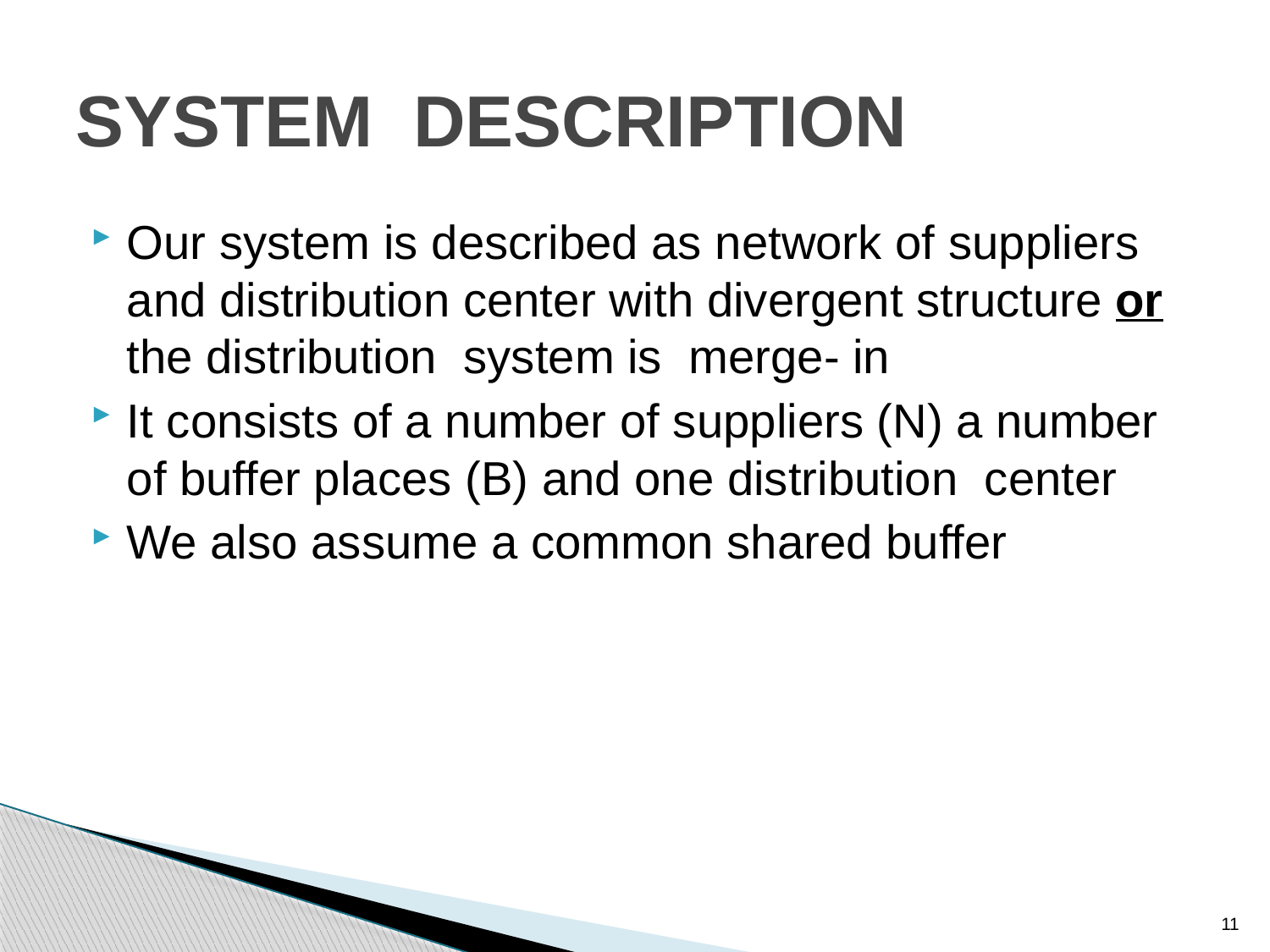

# SYSTEM  DESCRIPTION
Our system is described as network of suppliers and distribution center with divergent structure or the distribution  system is  merge- in
It consists of a number of suppliers (N) a number of buffer places (B) and one distribution  center
We also assume a common shared buffer
11